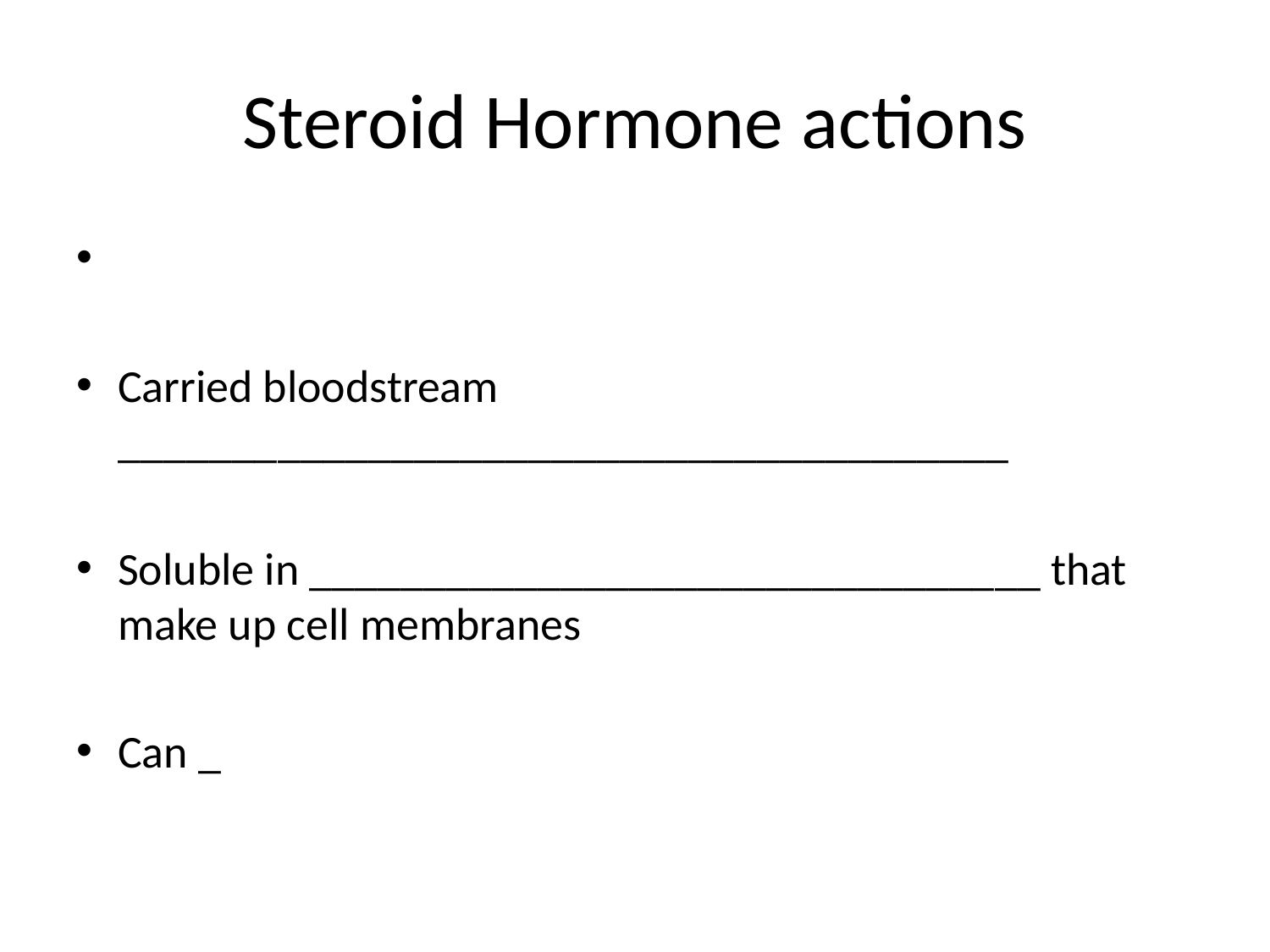

# Steroid Hormone actions

Carried bloodstream _______________________________________

Soluble in ________________________________ that make up cell membranes

Can _